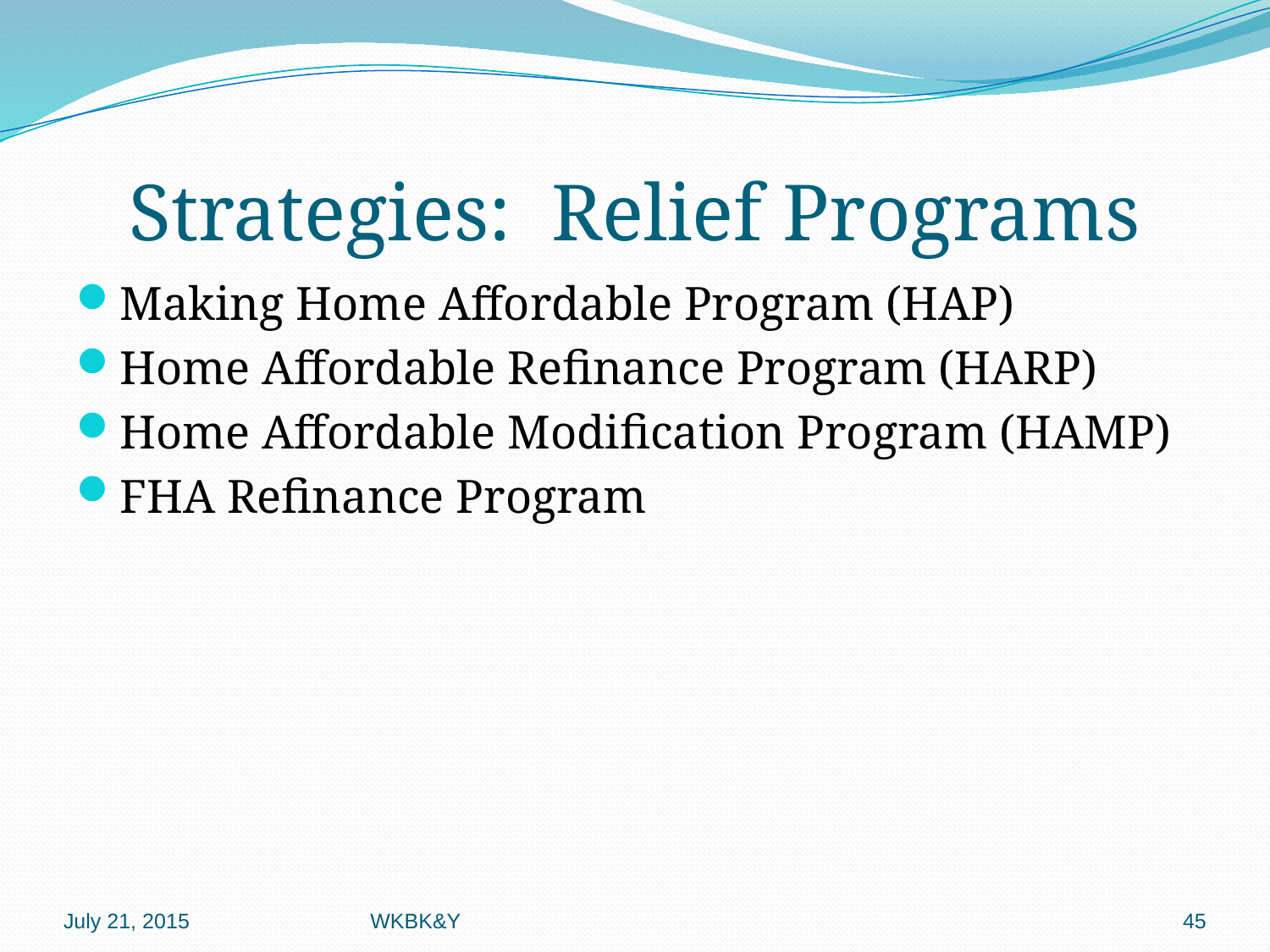

# Strategies:  Relief Programs
Making Home Affordable Program (HAP)
Home Affordable Refinance Program (HARP)
Home Affordable Modification Program (HAMP)
FHA Refinance Program
July 21, 2015
WKBK&Y
45